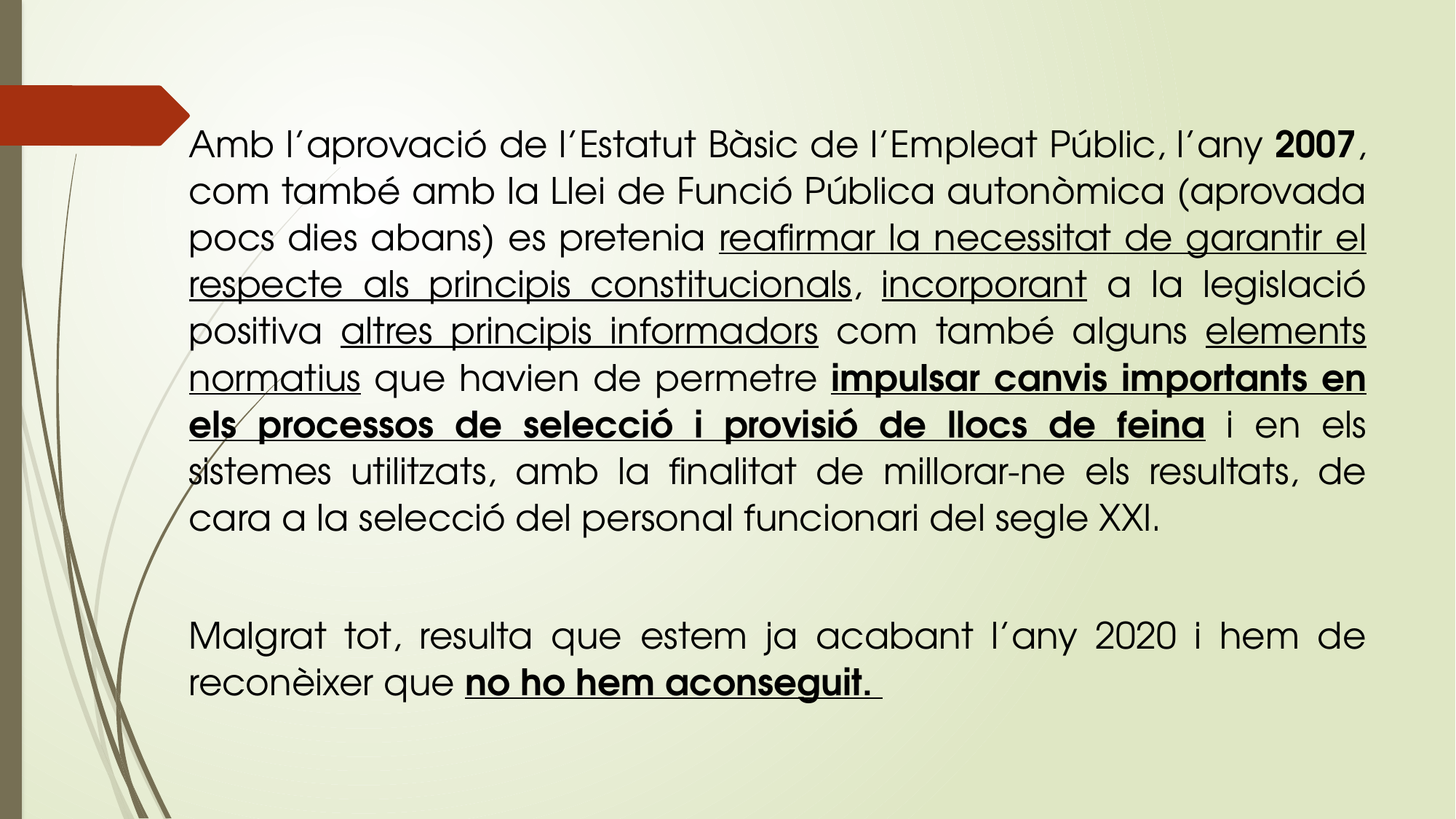

Amb l’aprovació de l’Estatut Bàsic de l’Empleat Públic, l’any 2007, com també amb la Llei de Funció Pública autonòmica (aprovada pocs dies abans) es pretenia reafirmar la necessitat de garantir el respecte als principis constitucionals, incorporant a la legislació positiva altres principis informadors com també alguns elements normatius que havien de permetre impulsar canvis importants en els processos de selecció i provisió de llocs de feina i en els sistemes utilitzats, amb la finalitat de millorar-ne els resultats, de cara a la selecció del personal funcionari del segle XXI.

Malgrat tot, resulta que estem ja acabant l’any 2020 i hem de reconèixer que no ho hem aconseguit.